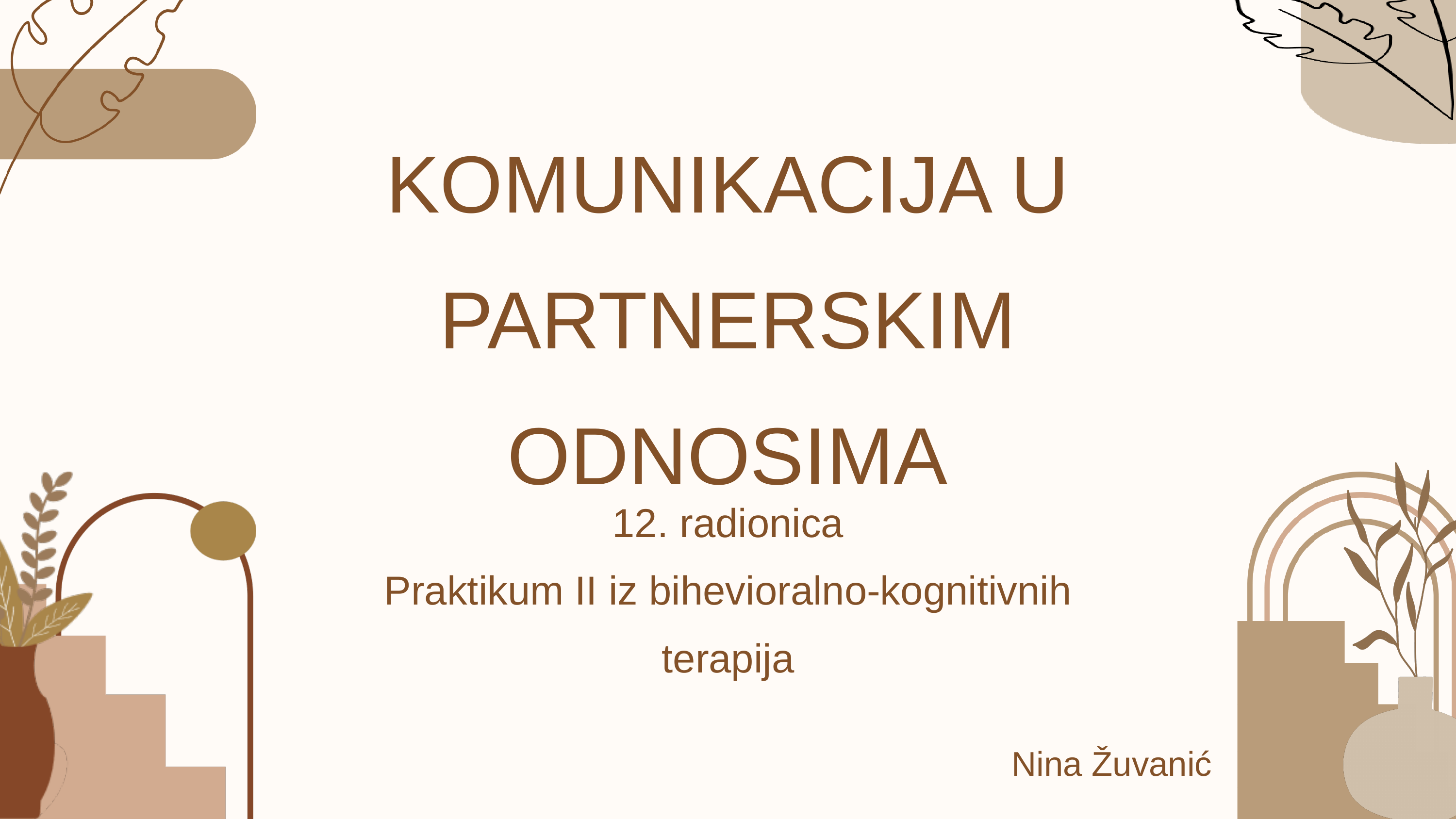

KOMUNIKACIJA U PARTNERSKIM ODNOSIMA

12. radionica
Praktikum II iz bihevioralno-kognitivnih terapija

Nina Žuvanić